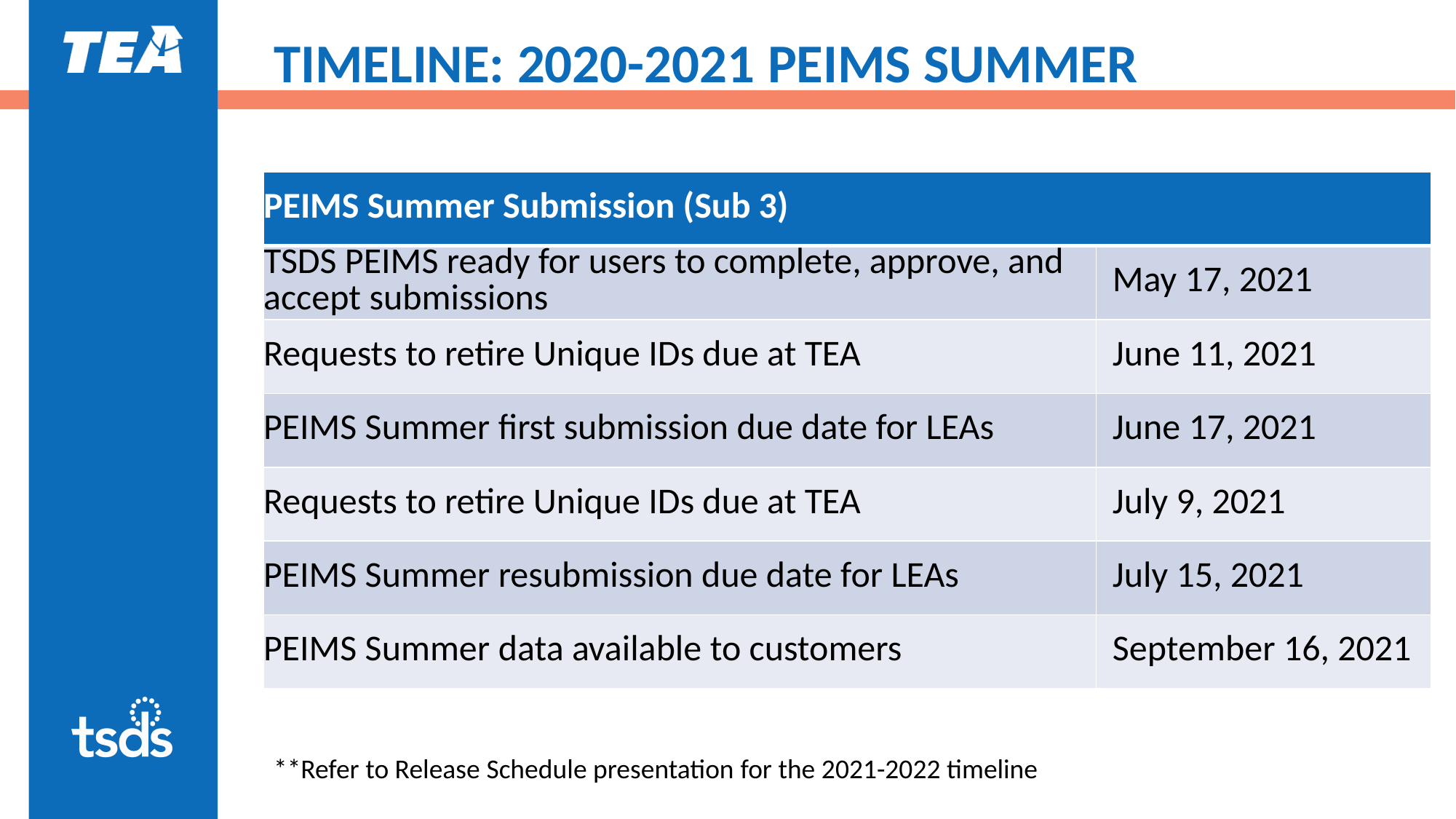

# TIMELINE: 2020-2021 PEIMS SUMMER

| PEIMS Summer Submission (Sub 3) |  |
| --- | --- |
| TSDS PEIMS ready for users to complete, approve, and accept submissions | May 17, 2021 |
| Requests to retire Unique IDs due at TEA | June 11, 2021 |
| PEIMS Summer first submission due date for LEAs | June 17, 2021 |
| Requests to retire Unique IDs due at TEA | July 9, 2021 |
| PEIMS Summer resubmission due date for LEAs | July 15, 2021 |
| PEIMS Summer data available to customers | September 16, 2021 |
**Refer to Release Schedule presentation for the 2021-2022 timeline